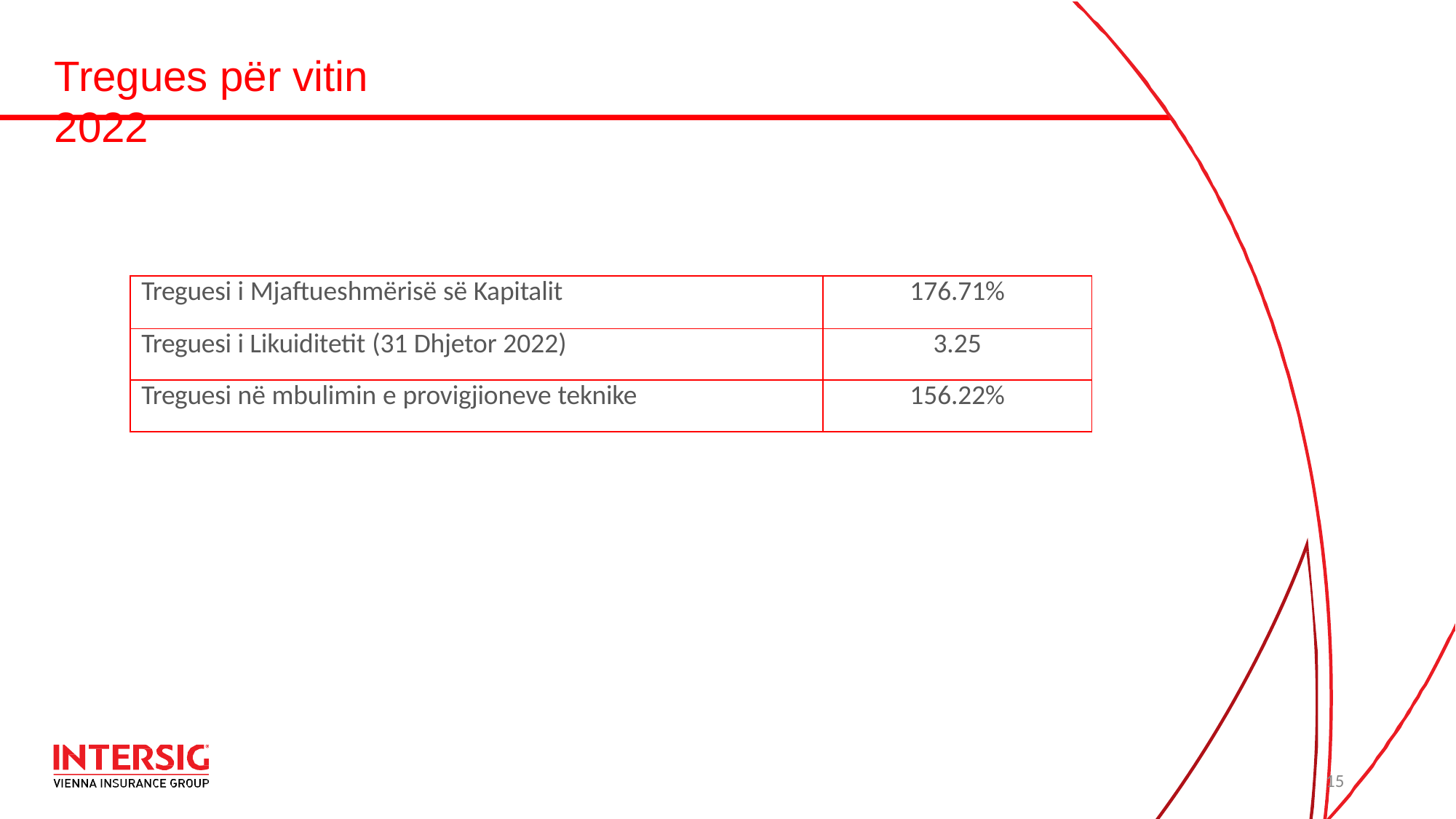

# Tregues për vitin 2022
| Treguesi i Mjaftueshmërisë së Kapitalit | 176.71% |
| --- | --- |
| Treguesi i Likuiditetit (31 Dhjetor 2022) | 3.25 |
| Treguesi në mbulimin e provigjioneve teknike | 156.22% |

15